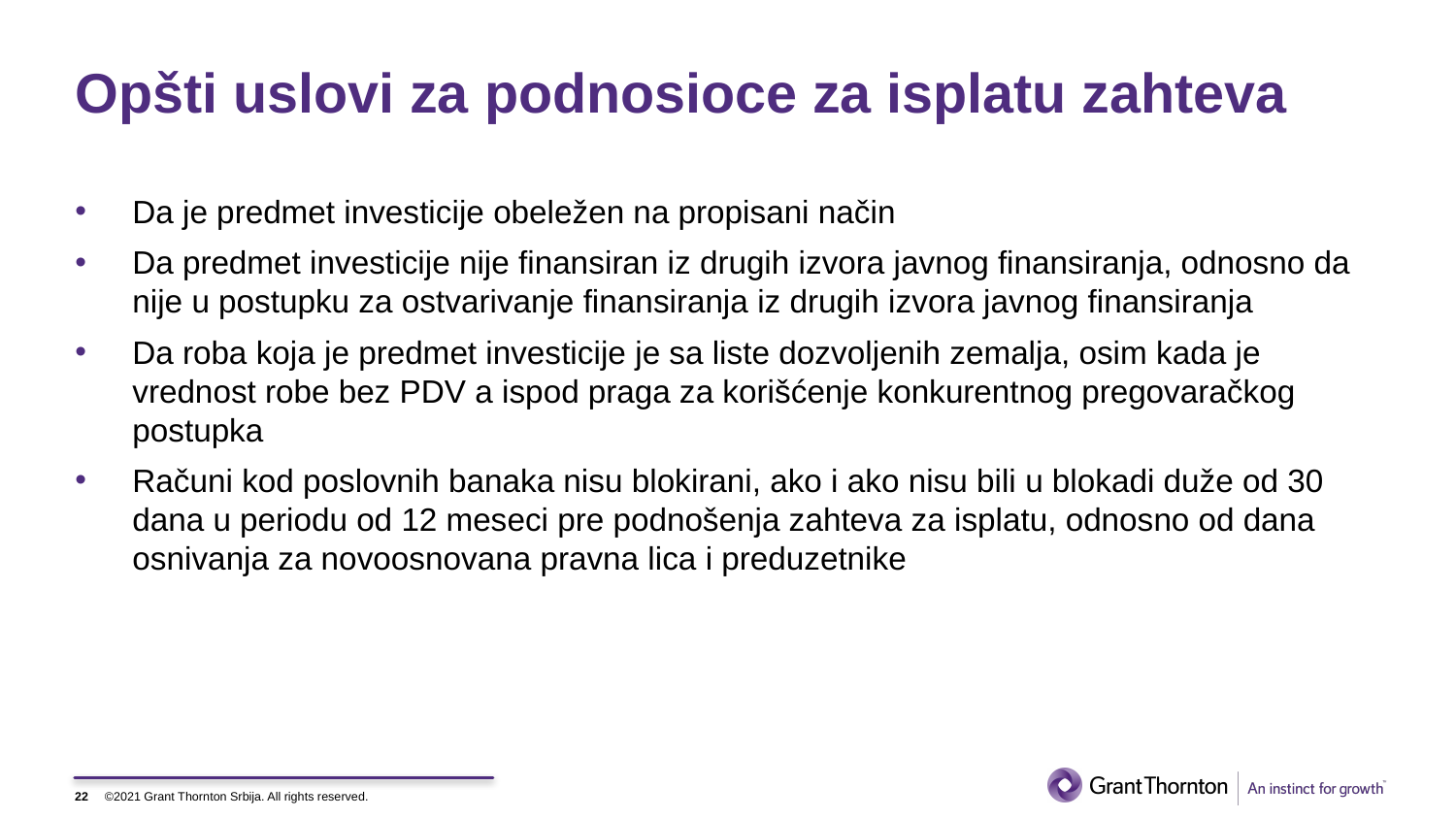

# Opšti uslovi za podnosioce za isplatu zahteva

Da je predmet investicije obeležen na propisani način
Da predmet investicije nije finansiran iz drugih izvora javnog finansiranja, odnosno da nije u postupku za ostvarivanje finansiranja iz drugih izvora javnog finansiranja
Da roba koja je predmet investicije je sa liste dozvoljenih zemalja, osim kada je vrednost robe bez PDV a ispod praga za korišćenje konkurentnog pregovaračkog postupka
Računi kod poslovnih banaka nisu blokirani, ako i ako nisu bili u blokadi duže od 30 dana u periodu od 12 meseci pre podnošenja zahteva za isplatu, odnosno od dana osnivanja za novoosnovana pravna lica i preduzetnike

22